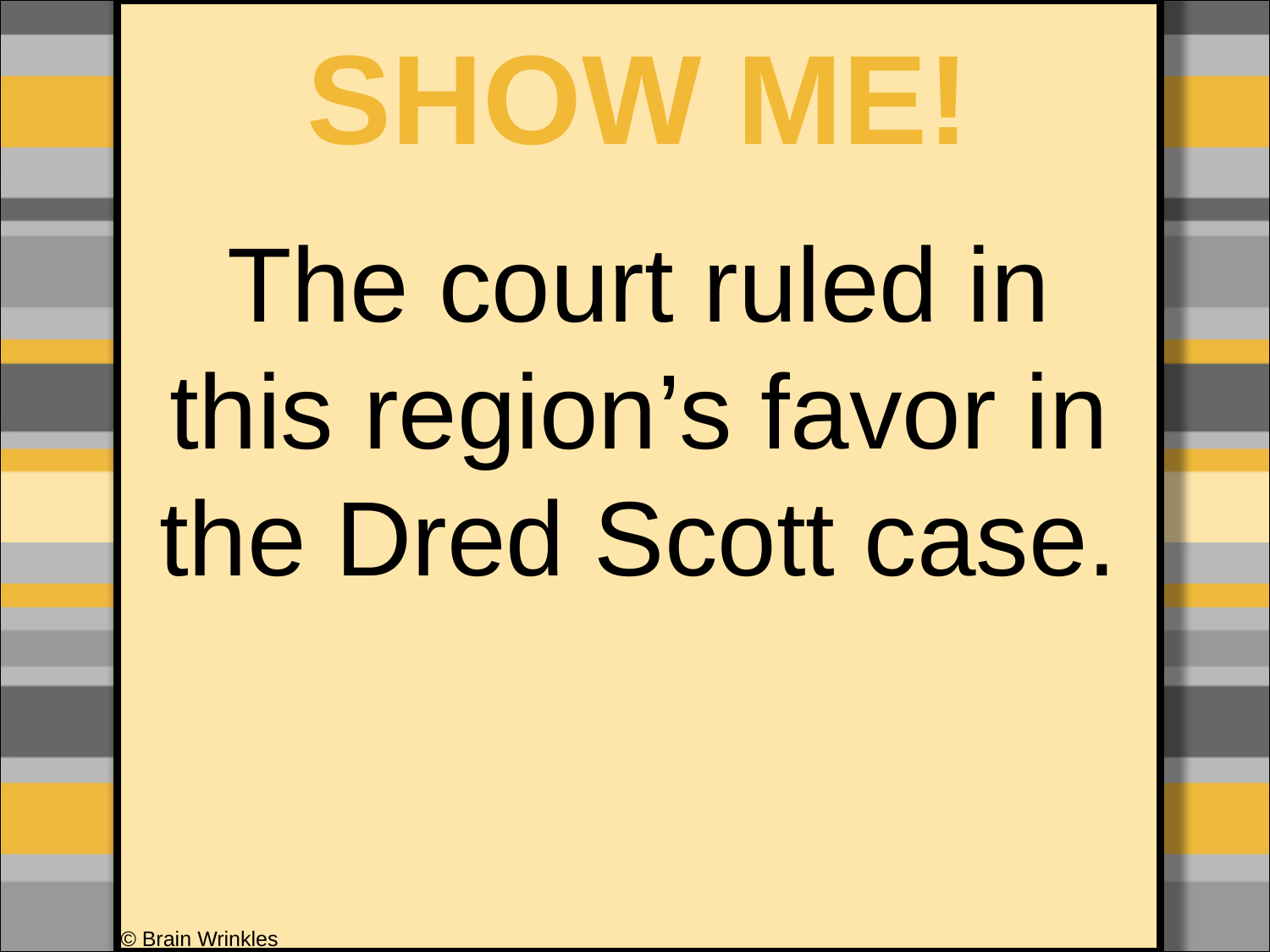

SHOW ME!
#
The court ruled in this region’s favor in the Dred Scott case.

© Brain Wrinkles